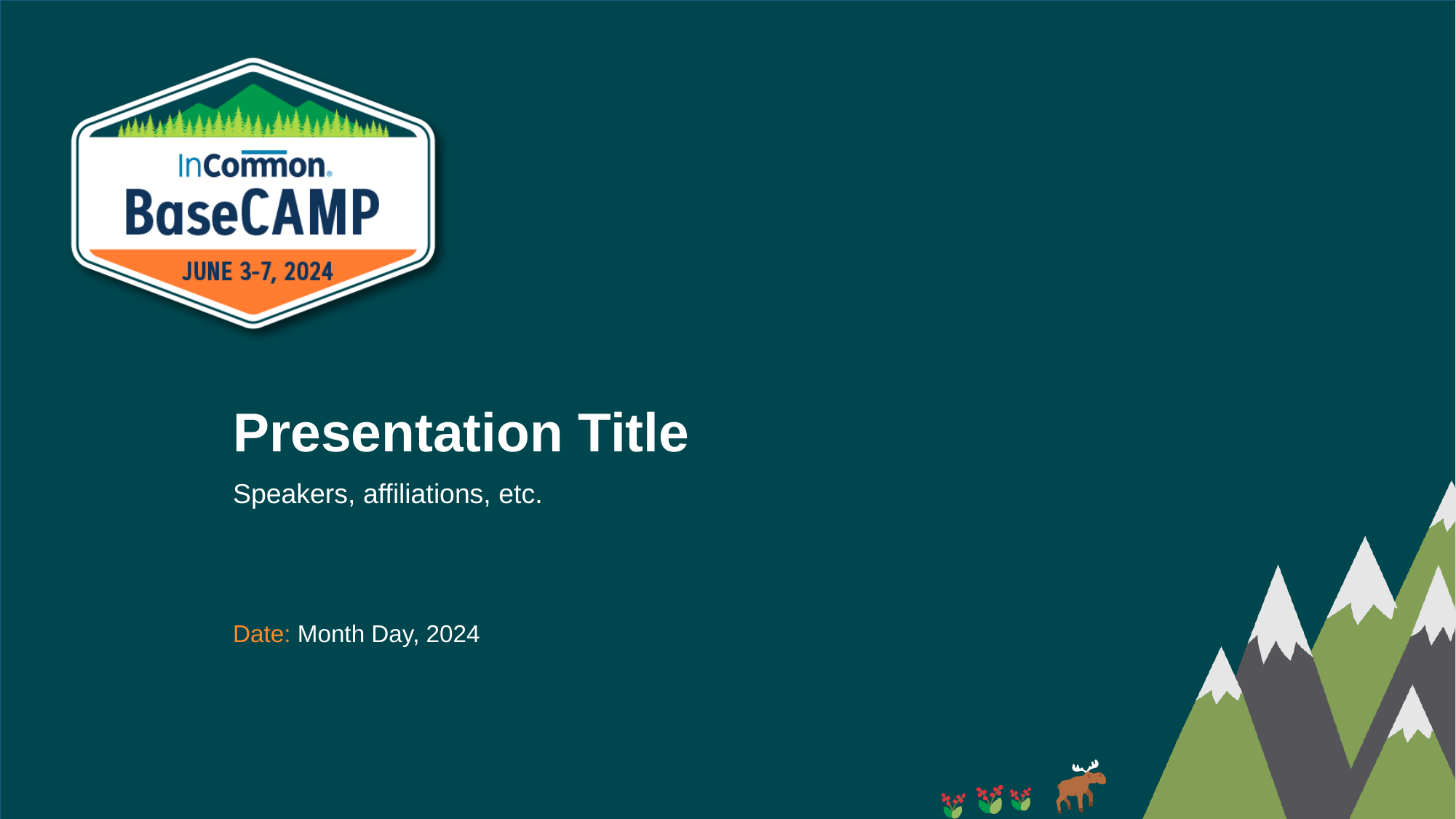

Presentation Title
Speakers, affiliations, etc.
Date: Month Day, 2024